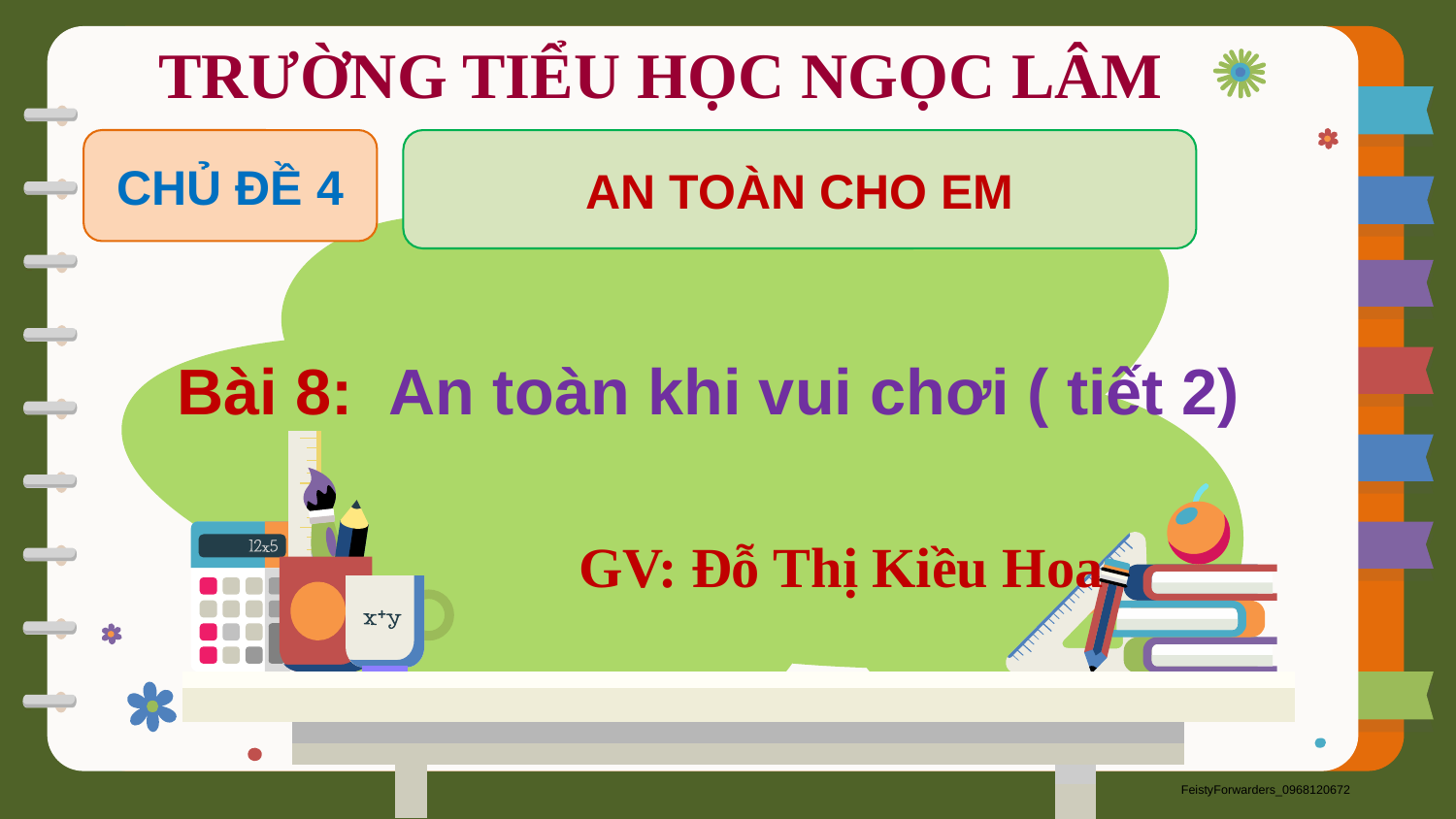

TRƯỜNG TIỂU HỌC NGỌC LÂM
CHỦ ĐỀ 4
AN TOÀN CHO EM
Bài 8:  An toàn khi vui chơi ( tiết 2)
GV: Đỗ Thị Kiều Hoa